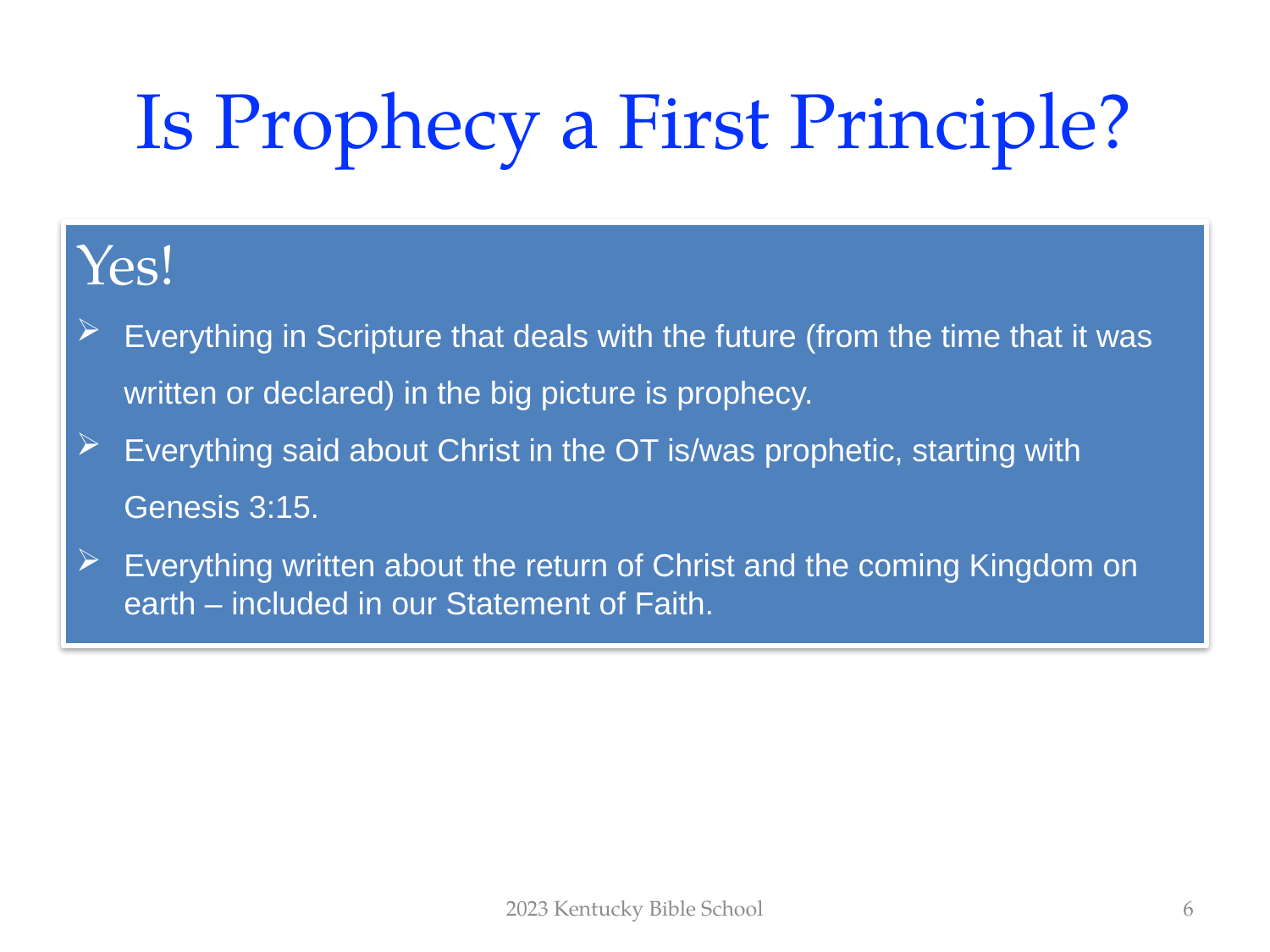

# Is Prophecy a First Principle?
Yes!
Everything in Scripture that deals with the future (from the time that it was written or declared) in the big picture is prophecy.
Everything said about Christ in the OT is/was prophetic, starting with Genesis 3:15.
Everything written about the return of Christ and the coming Kingdom on earth – included in our Statement of Faith.
2023 Kentucky Bible School
6